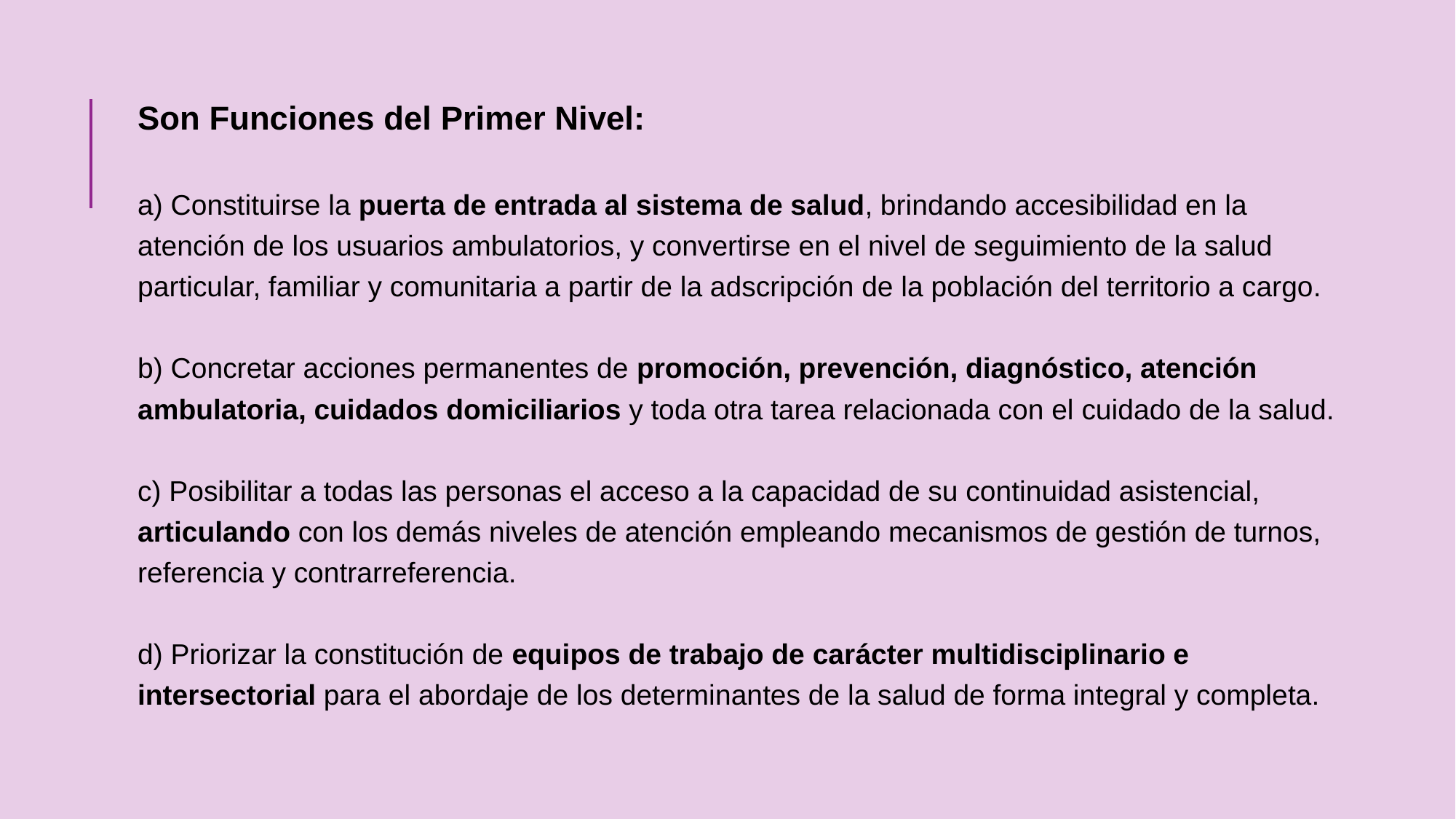

Son Funciones del Primer Nivel:
a) Constituirse la puerta de entrada al sistema de salud, brindando accesibilidad en la atención de los usuarios ambulatorios, y convertirse en el nivel de seguimiento de la salud particular, familiar y comunitaria a partir de la adscripción de la población del territorio a cargo.
b) Concretar acciones permanentes de promoción, prevención, diagnóstico, atención ambulatoria, cuidados domiciliarios y toda otra tarea relacionada con el cuidado de la salud.
c) Posibilitar a todas las personas el acceso a la capacidad de su continuidad asistencial, articulando con los demás niveles de atención empleando mecanismos de gestión de turnos, referencia y contrarreferencia.
d) Priorizar la constitución de equipos de trabajo de carácter multidisciplinario e intersectorial para el abordaje de los determinantes de la salud de forma integral y completa.